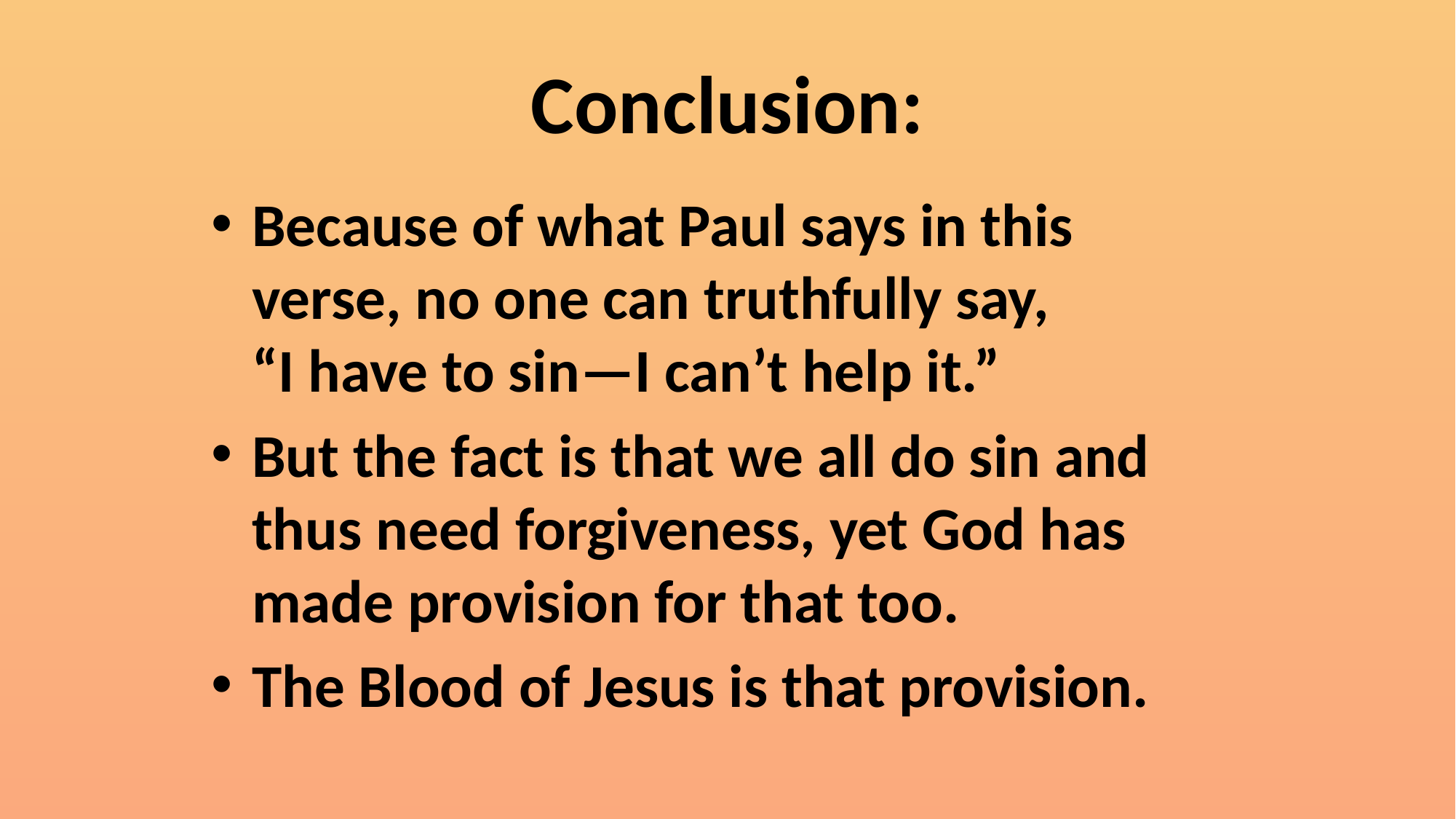

# Conclusion:
Because of what Paul says in this verse, no one can truthfully say,          “I have to sin—I can’t help it.”
But the fact is that we all do sin and thus need forgiveness, yet God has made provision for that too.
The Blood of Jesus is that provision.